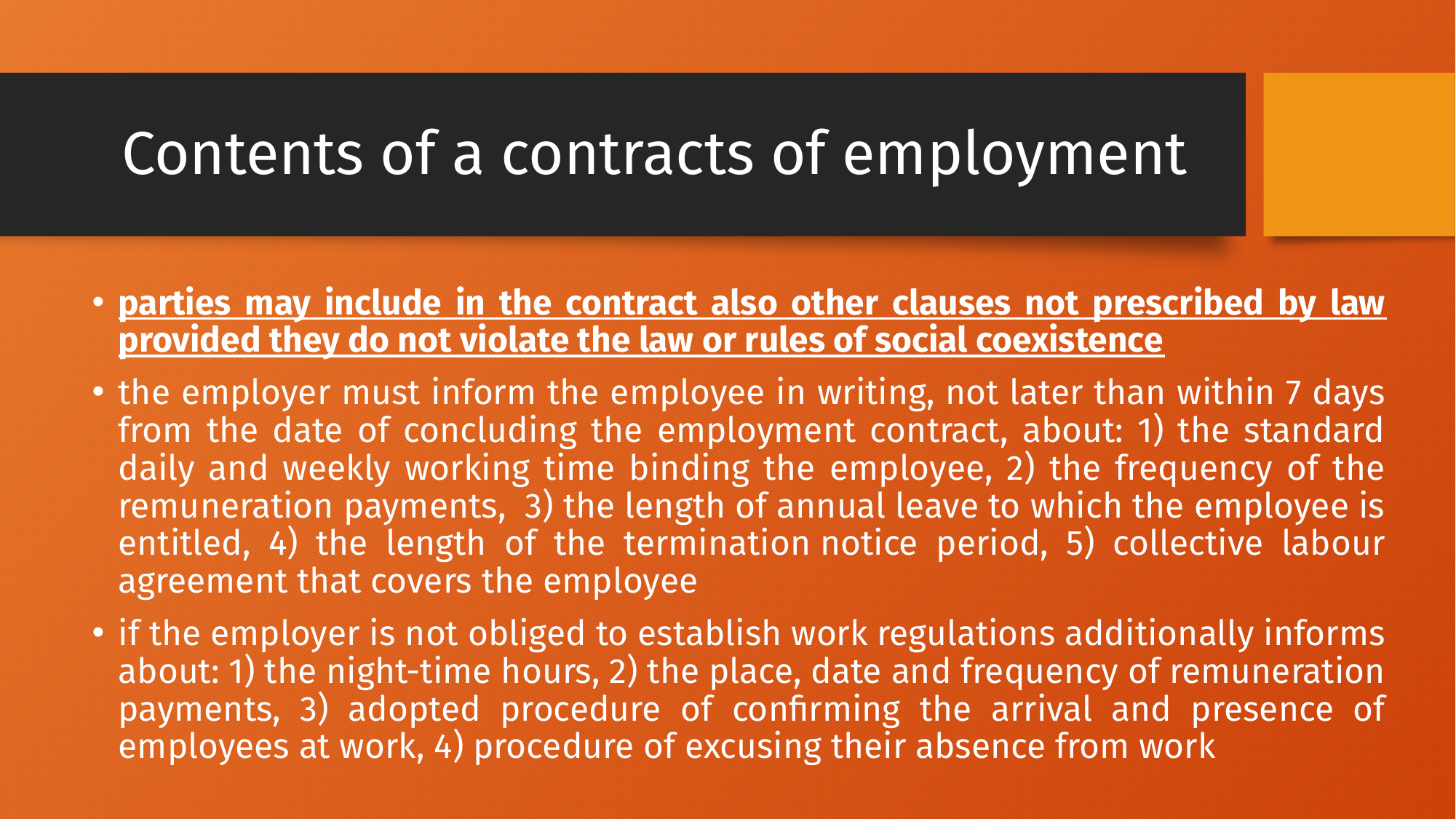

# Contents of a contracts of employment
parties may include in the contract also other clauses not prescribed by law provided they do not violate the law or rules of social coexistence
the employer must inform the employee in writing, not later than within 7 days from the date of concluding the employment contract, about: 1) the standard daily and weekly working time binding the employee, 2) the frequency of the remuneration payments,  3) the length of annual leave to which the employee is entitled, 4) the length of the termination notice period, 5) collective labour agreement that covers the employee
if the employer is not obliged to establish work regulations additionally informs about: 1) the night-time hours, 2) the place, date and frequency of remuneration payments, 3) adopted procedure of confirming the arrival and presence of employees at work, 4) procedure of excusing their absence from work